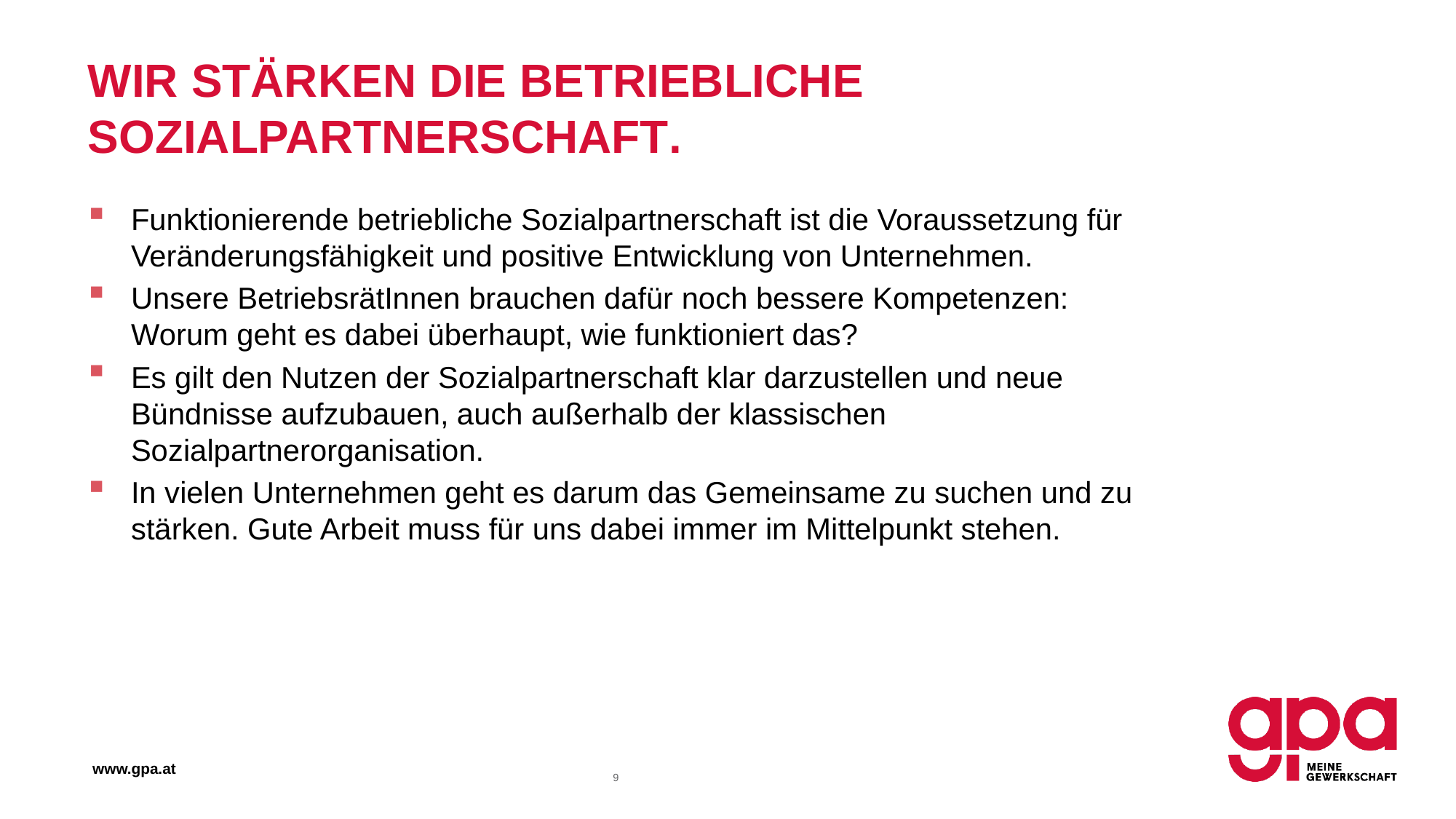

# Wir stärken die betriebliche Sozialpartnerschaft.
Funktionierende betriebliche Sozialpartnerschaft ist die Voraussetzung für Veränderungsfähigkeit und positive Entwicklung von Unternehmen.
Unsere BetriebsrätInnen brauchen dafür noch bessere Kompetenzen: Worum geht es dabei überhaupt, wie funktioniert das?
Es gilt den Nutzen der Sozialpartnerschaft klar darzustellen und neue Bündnisse aufzubauen, auch außerhalb der klassischen Sozialpartnerorganisation.
In vielen Unternehmen geht es darum das Gemeinsame zu suchen und zu stärken. Gute Arbeit muss für uns dabei immer im Mittelpunkt stehen.